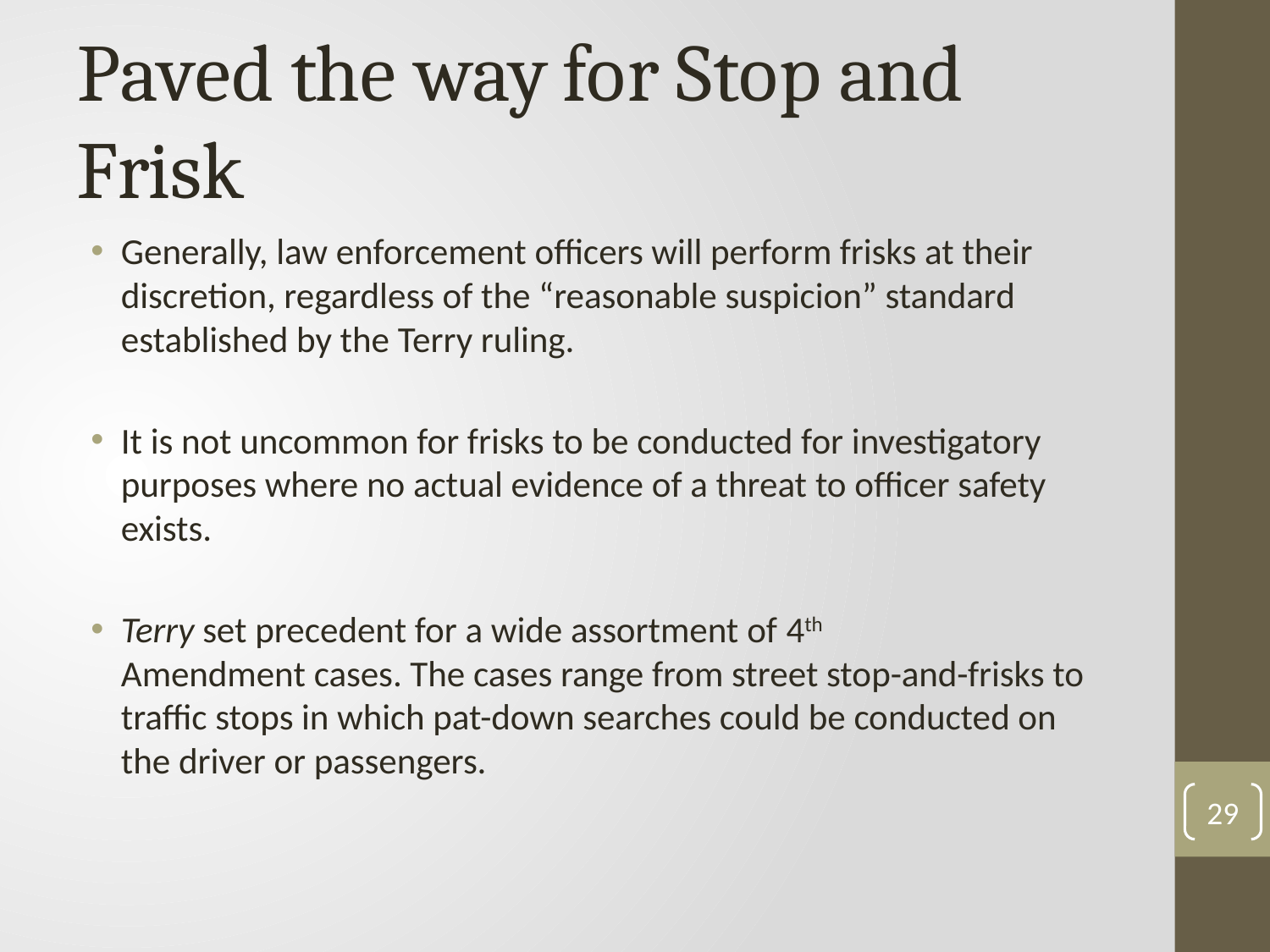

# Paved the way for Stop and Frisk
Generally, law enforcement officers will perform frisks at their discretion, regardless of the “reasonable suspicion” standard established by the Terry ruling.

It is not uncommon for frisks to be conducted for investigatory purposes where no actual evidence of a threat to officer safety exists.

Terry set precedent for a wide assortment of 4th Amendment cases. The cases range from street stop-and-frisks to traffic stops in which pat-down searches could be conducted on the driver or passengers.

29